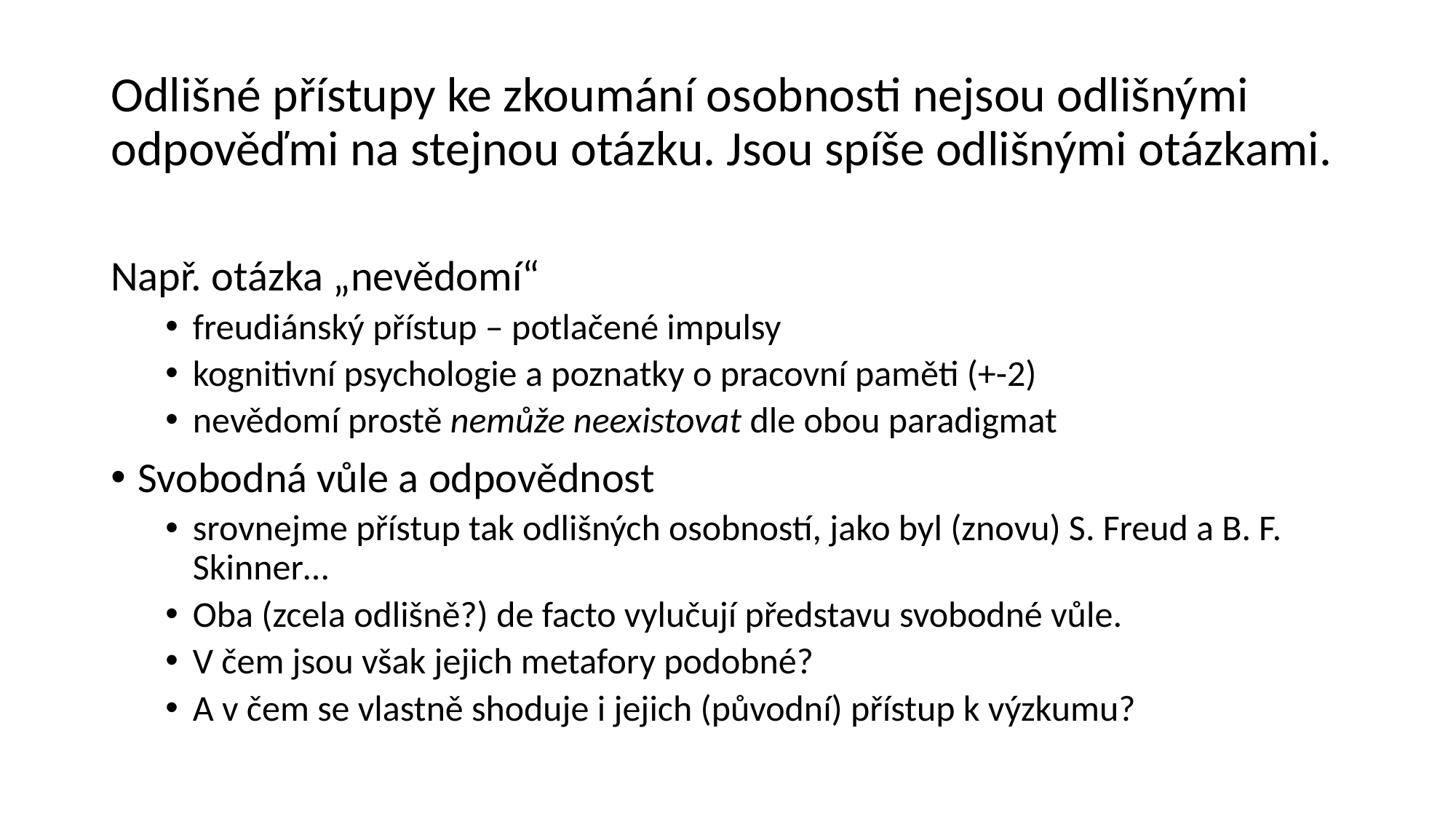

# Odlišné přístupy ke zkoumání osobnosti nejsou odlišnými odpověďmi na stejnou otázku. Jsou spíše odlišnými otázkami.
Např. otázka „nevědomí“
freudiánský přístup – potlačené impulsy
kognitivní psychologie a poznatky o pracovní paměti (+-2)
nevědomí prostě nemůže neexistovat dle obou paradigmat
Svobodná vůle a odpovědnost
srovnejme přístup tak odlišných osobností, jako byl (znovu) S. Freud a B. F. Skinner…
Oba (zcela odlišně?) de facto vylučují představu svobodné vůle.
V čem jsou však jejich metafory podobné?
A v čem se vlastně shoduje i jejich (původní) přístup k výzkumu?